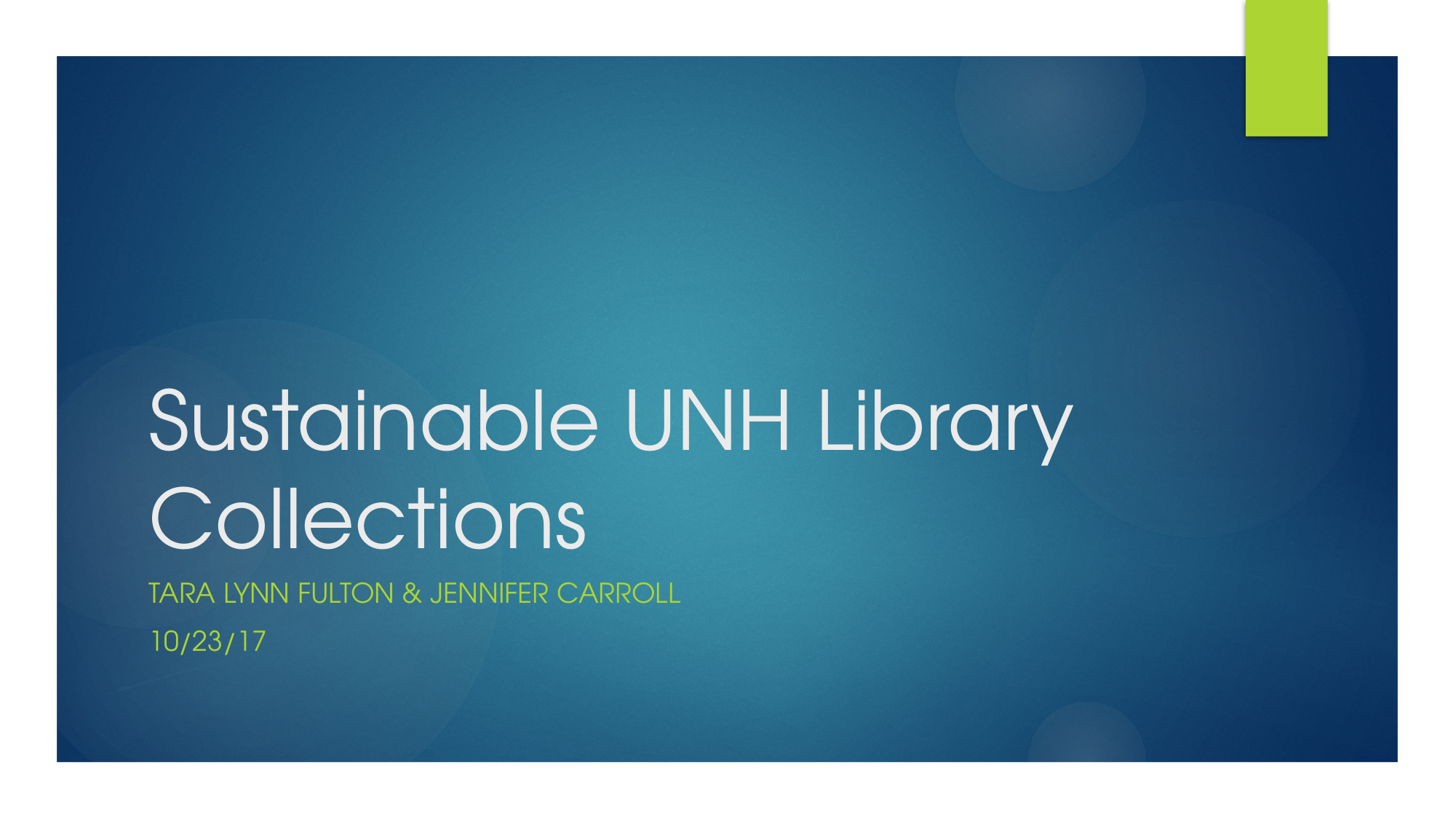

# Sustainable UNH Library Collections
Tara Lynn Fulton & Jennifer Carroll
10/23/17